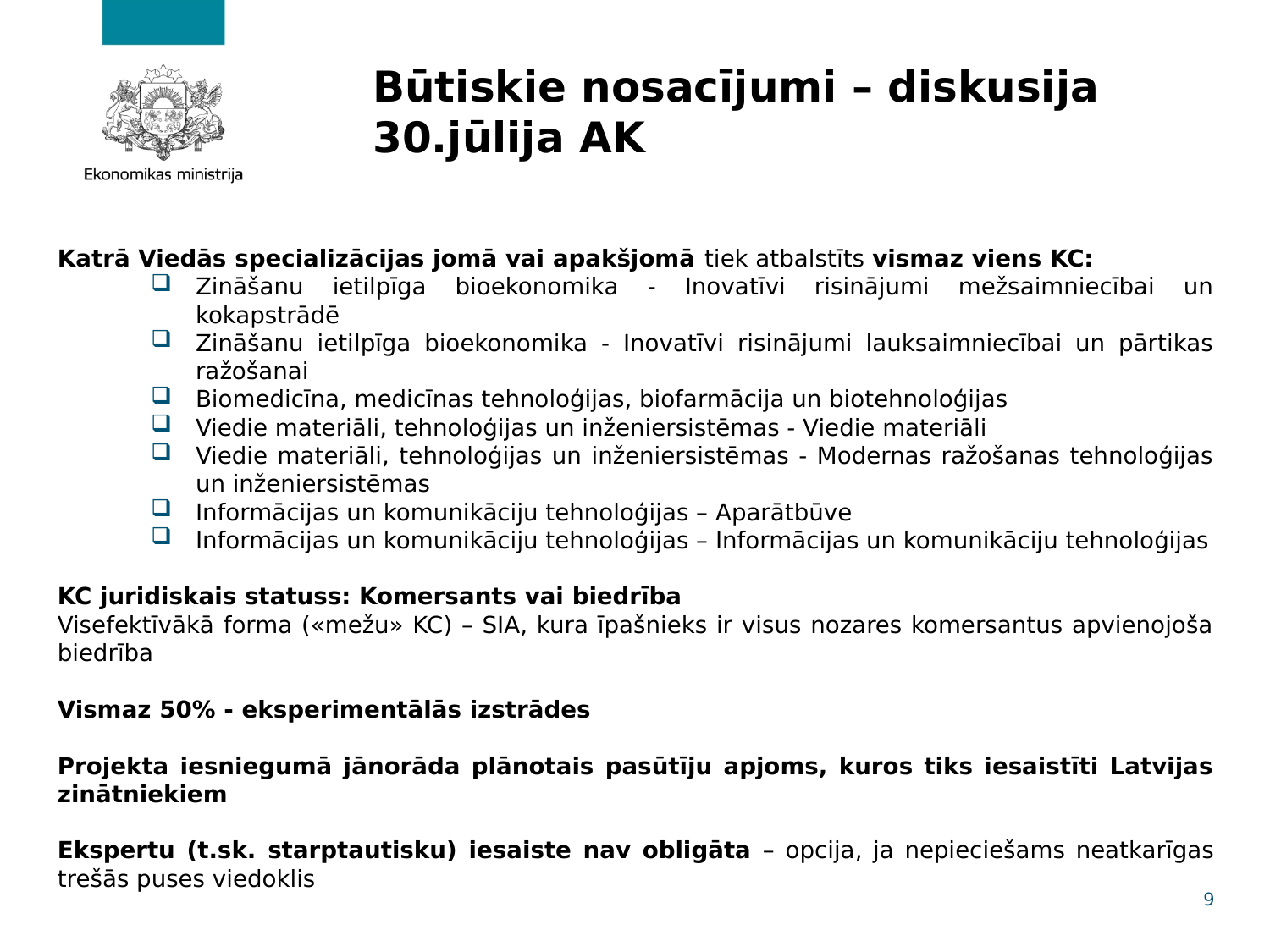

# Būtiskie nosacījumi – diskusija 30.jūlija AK
Katrā Viedās specializācijas jomā vai apakšjomā tiek atbalstīts vismaz viens KC:
Zināšanu ietilpīga bioekonomika - Inovatīvi risinājumi mežsaimniecībai un kokapstrādē
Zināšanu ietilpīga bioekonomika - Inovatīvi risinājumi lauksaimniecībai un pārtikas ražošanai
Biomedicīna, medicīnas tehnoloģijas, biofarmācija un biotehnoloģijas
Viedie materiāli, tehnoloģijas un inženiersistēmas - Viedie materiāli
Viedie materiāli, tehnoloģijas un inženiersistēmas - Modernas ražošanas tehnoloģijas un inženiersistēmas
Informācijas un komunikāciju tehnoloģijas – Aparātbūve
Informācijas un komunikāciju tehnoloģijas – Informācijas un komunikāciju tehnoloģijas

KC juridiskais statuss: Komersants vai biedrība
Visefektīvākā forma («mežu» KC) – SIA, kura īpašnieks ir visus nozares komersantus apvienojoša biedrība

Vismaz 50% - eksperimentālās izstrādes

Projekta iesniegumā jānorāda plānotais pasūtīju apjoms, kuros tiks iesaistīti Latvijas zinātniekiem

Ekspertu (t.sk. starptautisku) iesaiste nav obligāta – opcija, ja nepieciešams neatkarīgas trešās puses viedoklis
9